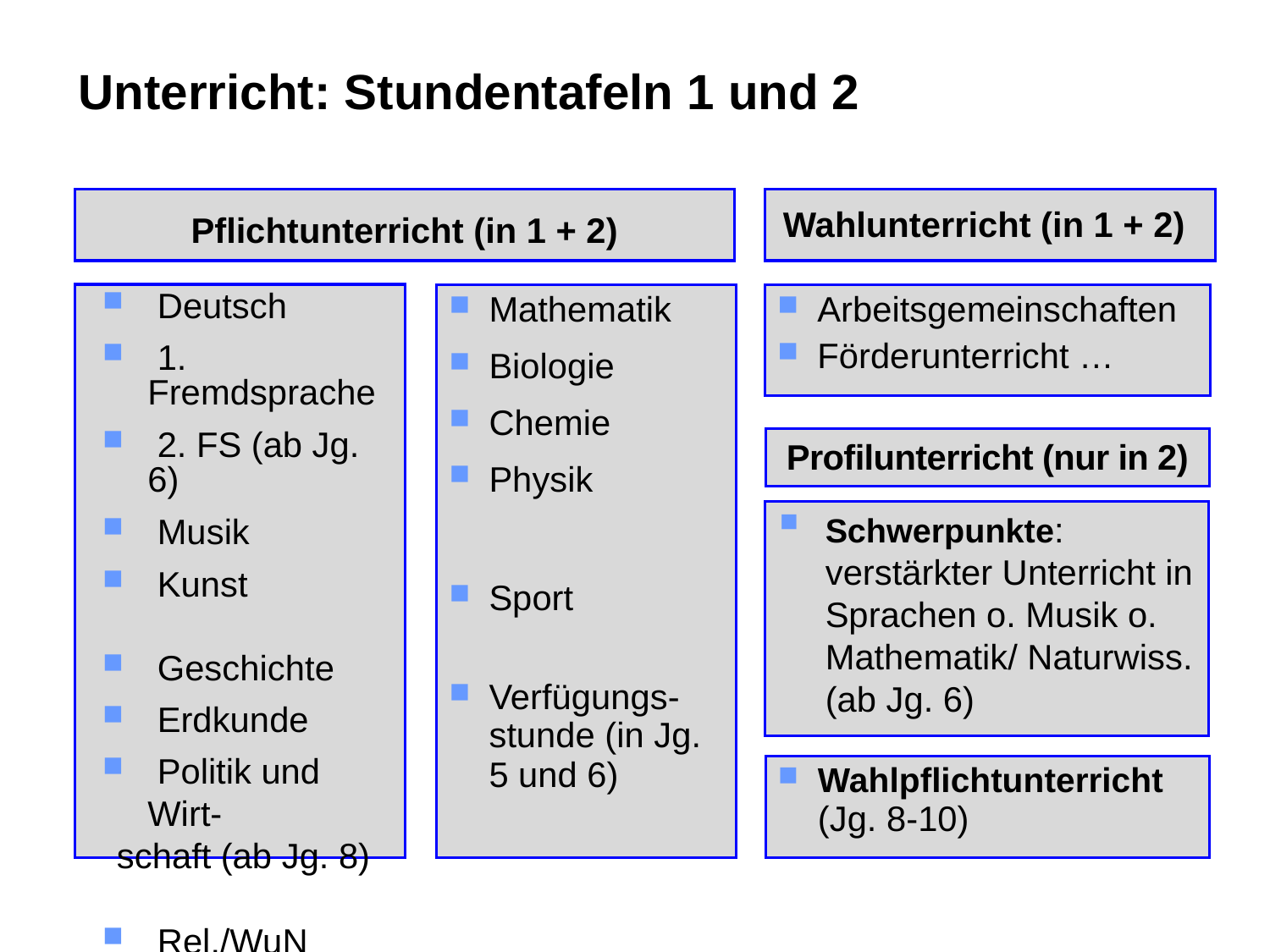

# Unterricht: Stundentafeln 1 und 2
Pflichtunterricht (in 1 + 2)

Wahlunterricht (in 1 + 2)
 Deutsch
 1. Fremdsprache
 2. FS (ab Jg. 6)
 Musik
 Kunst

 Geschichte
 Erdkunde
 Politik und Wirt-
   schaft (ab Jg. 8)
 Rel./WuN
Mathematik
Biologie
Chemie
Physik

Sport

Verfügungs-stunde (in Jg. 5 und 6)

Arbeitsgemeinschaften

Förderunterricht …

Profilunterricht (nur in 2)

Schwerpunkte: verstärkter Unterricht in Sprachen o. Musik o. Mathematik/ Naturwiss. (ab Jg. 6)
Wahlpflichtunterricht (Jg. 8-10)